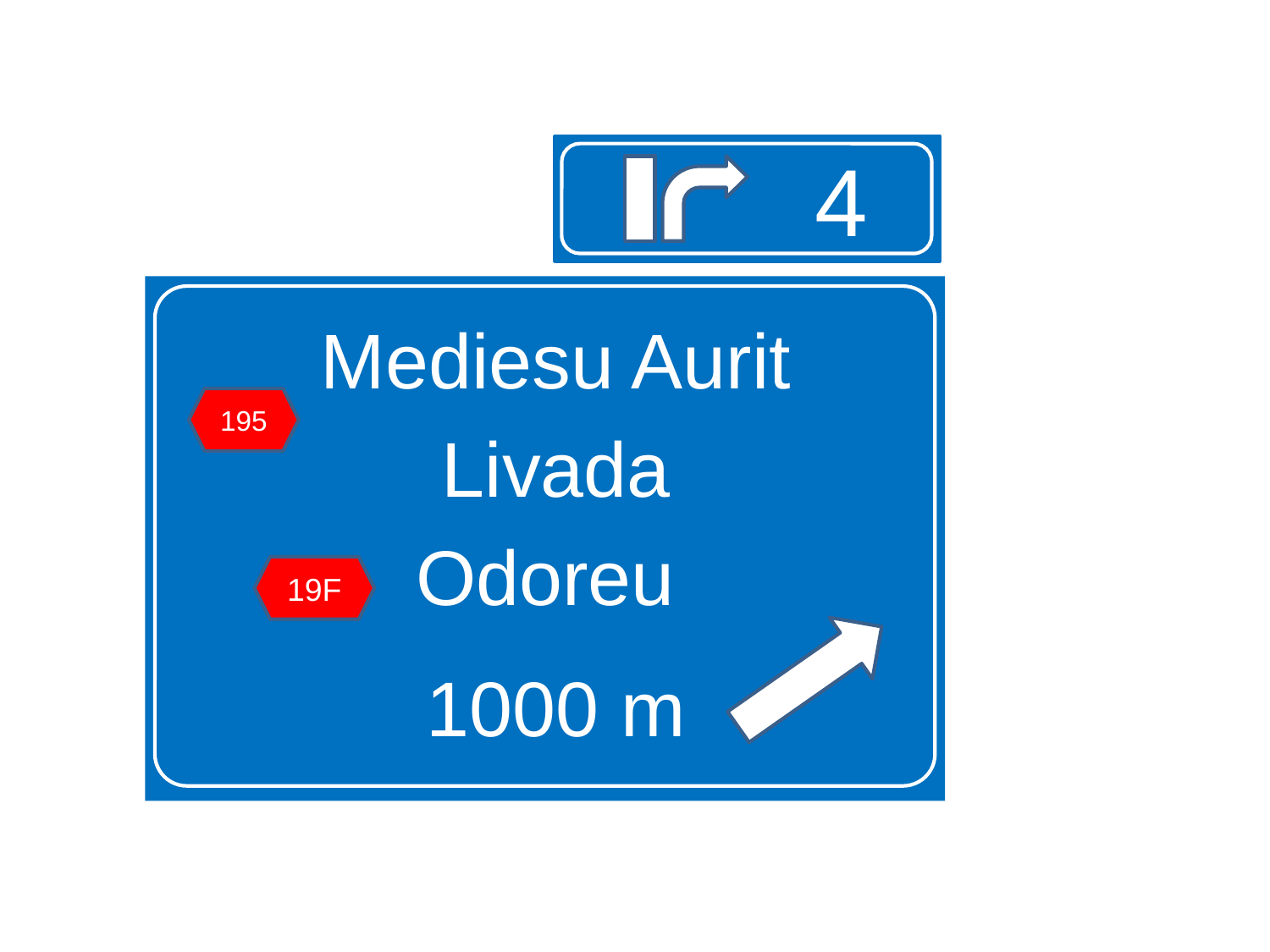

4

Mediesu Aurit
Livada
Odoreu

1000 m

195
19F